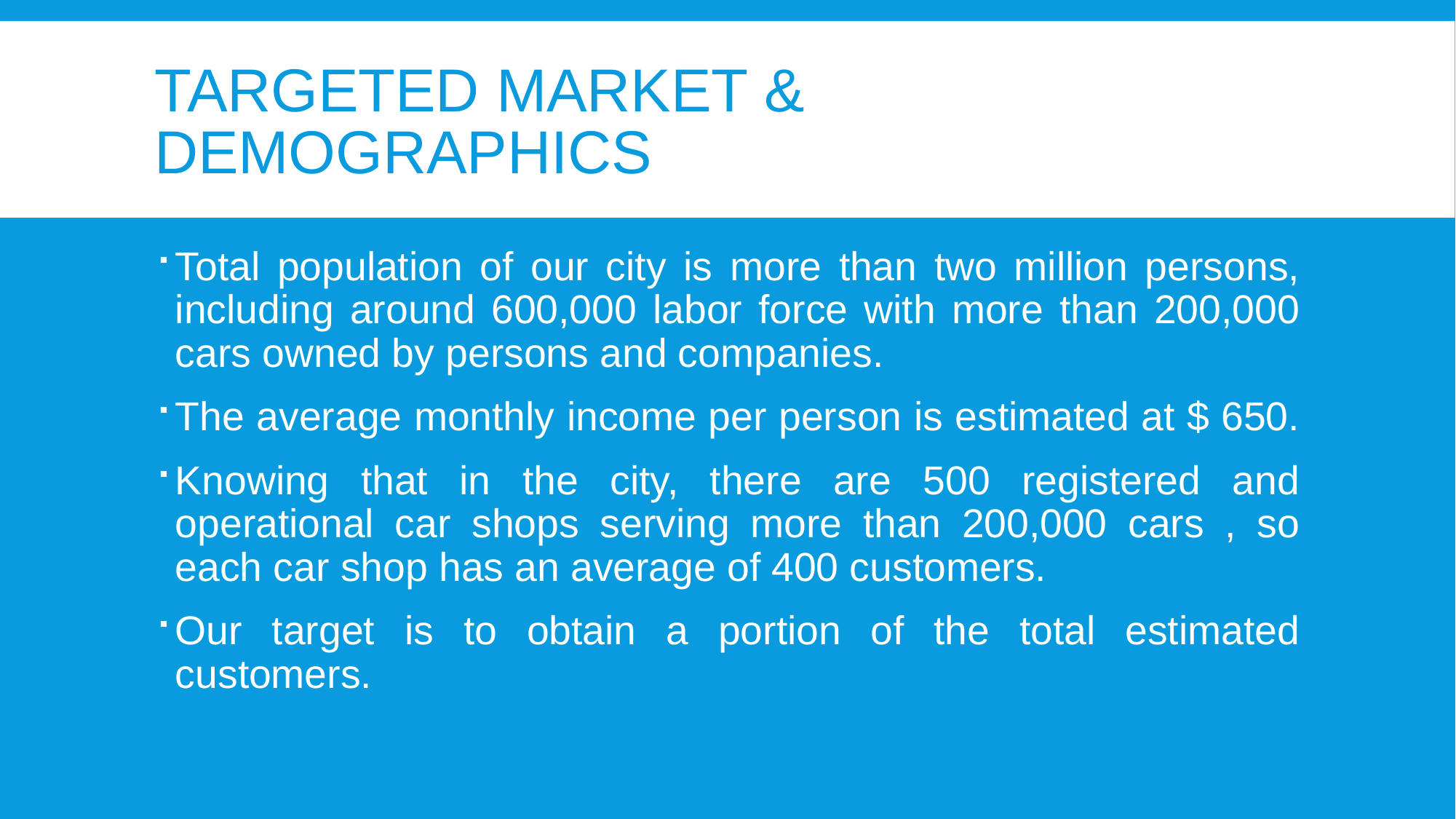

# Targeted market & Demographics
Total population of our city is more than two million persons, including around 600,000 labor force with more than 200,000 cars owned by persons and companies.
The average monthly income per person is estimated at $ 650.
Knowing that in the city, there are 500 registered and operational car shops serving more than 200,000 cars , so each car shop has an average of 400 customers.
Our target is to obtain a portion of the total estimated customers.